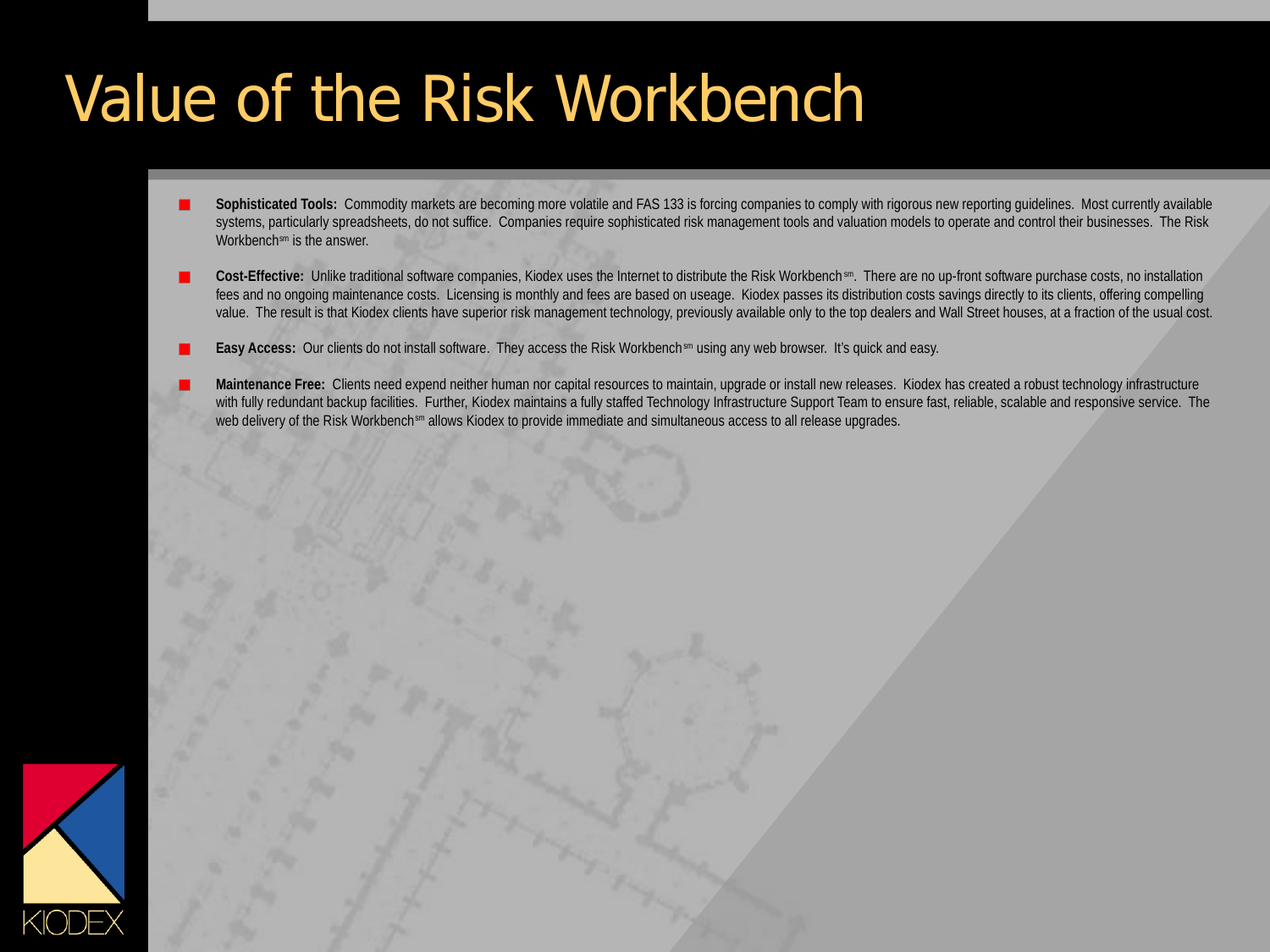

# Value of the Risk Workbench
Sophisticated Tools:  Commodity markets are becoming more volatile and FAS 133 is forcing companies to comply with rigorous new reporting guidelines.  Most currently available systems, particularly spreadsheets, do not suffice.  Companies require sophisticated risk management tools and valuation models to operate and control their businesses.  The Risk Workbenchsm is the answer.

Cost-Effective:  Unlike traditional software companies, Kiodex uses the Internet to distribute the Risk Workbenchsm.  There are no up-front software purchase costs, no installation fees and no ongoing maintenance costs.  Licensing is monthly and fees are based on useage.  Kiodex passes its distribution costs savings directly to its clients, offering compelling value.  The result is that Kiodex clients have superior risk management technology, previously available only to the top dealers and Wall Street houses, at a fraction of the usual cost.

Easy Access:  Our clients do not install software.  They access the Risk Workbenchsm using any web browser.  It’s quick and easy.

Maintenance Free:  Clients need expend neither human nor capital resources to maintain, upgrade or install new releases.  Kiodex has created a robust technology infrastructure with fully redundant backup facilities.  Further, Kiodex maintains a fully staffed Technology Infrastructure Support Team to ensure fast, reliable, scalable and responsive service.  The web delivery of the Risk Workbenchsm allows Kiodex to provide immediate and simultaneous access to all release upgrades.